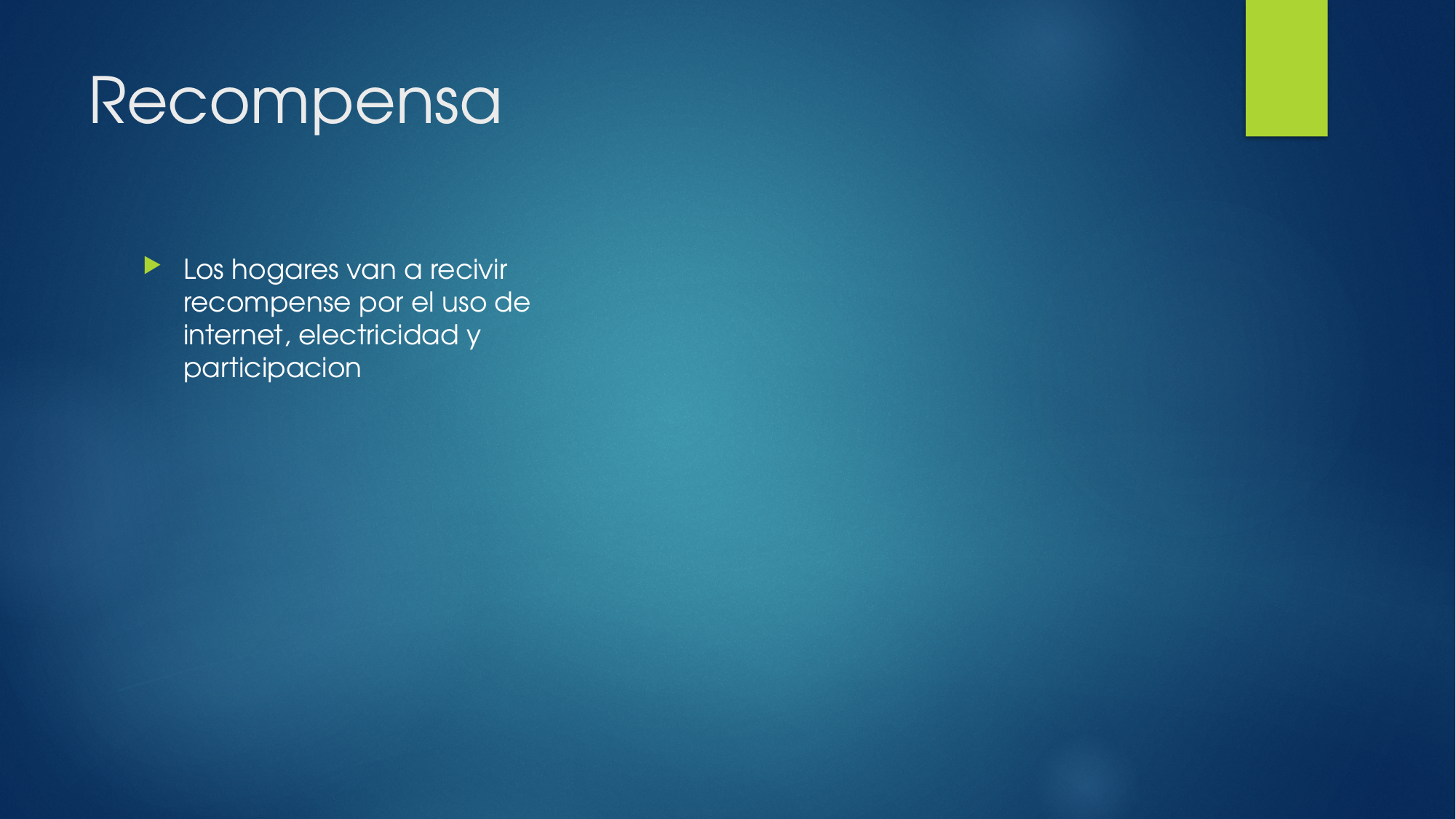

# Recompensa

Los hogares van a recivir recompense por el uso de internet, electricidad y participacion